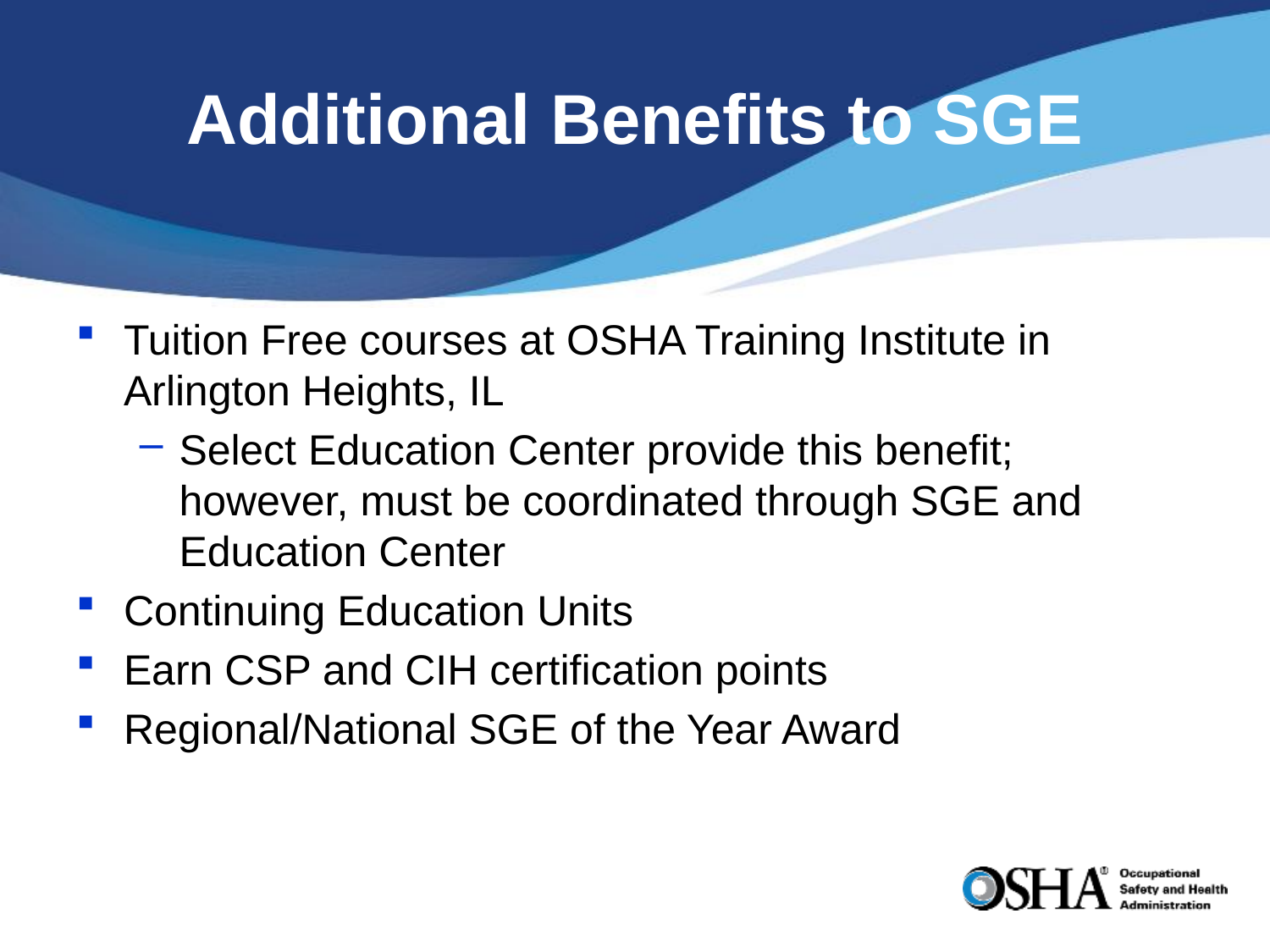

# Additional Benefits to SGE
Tuition Free courses at OSHA Training Institute in Arlington Heights, IL
Select Education Center provide this benefit; however, must be coordinated through SGE and Education Center
Continuing Education Units
Earn CSP and CIH certification points
Regional/National SGE of the Year Award